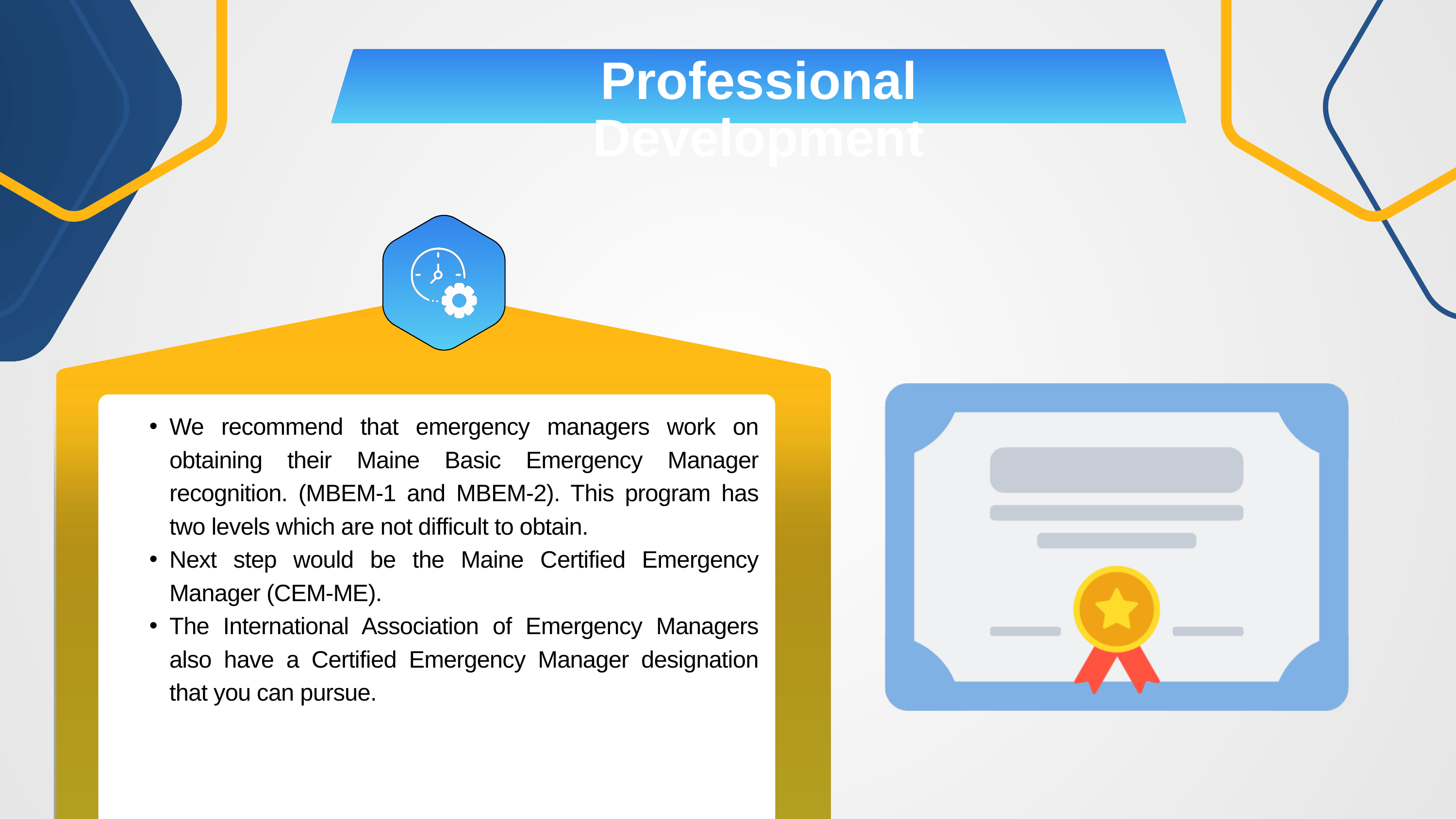

Professional Development

We recommend that emergency managers work on obtaining their Maine Basic Emergency Manager recognition. (MBEM-1 and MBEM-2). This program has two levels which are not difficult to obtain.
Next step would be the Maine Certified Emergency Manager (CEM-ME).
The International Association of Emergency Managers also have a Certified Emergency Manager designation that you can pursue.